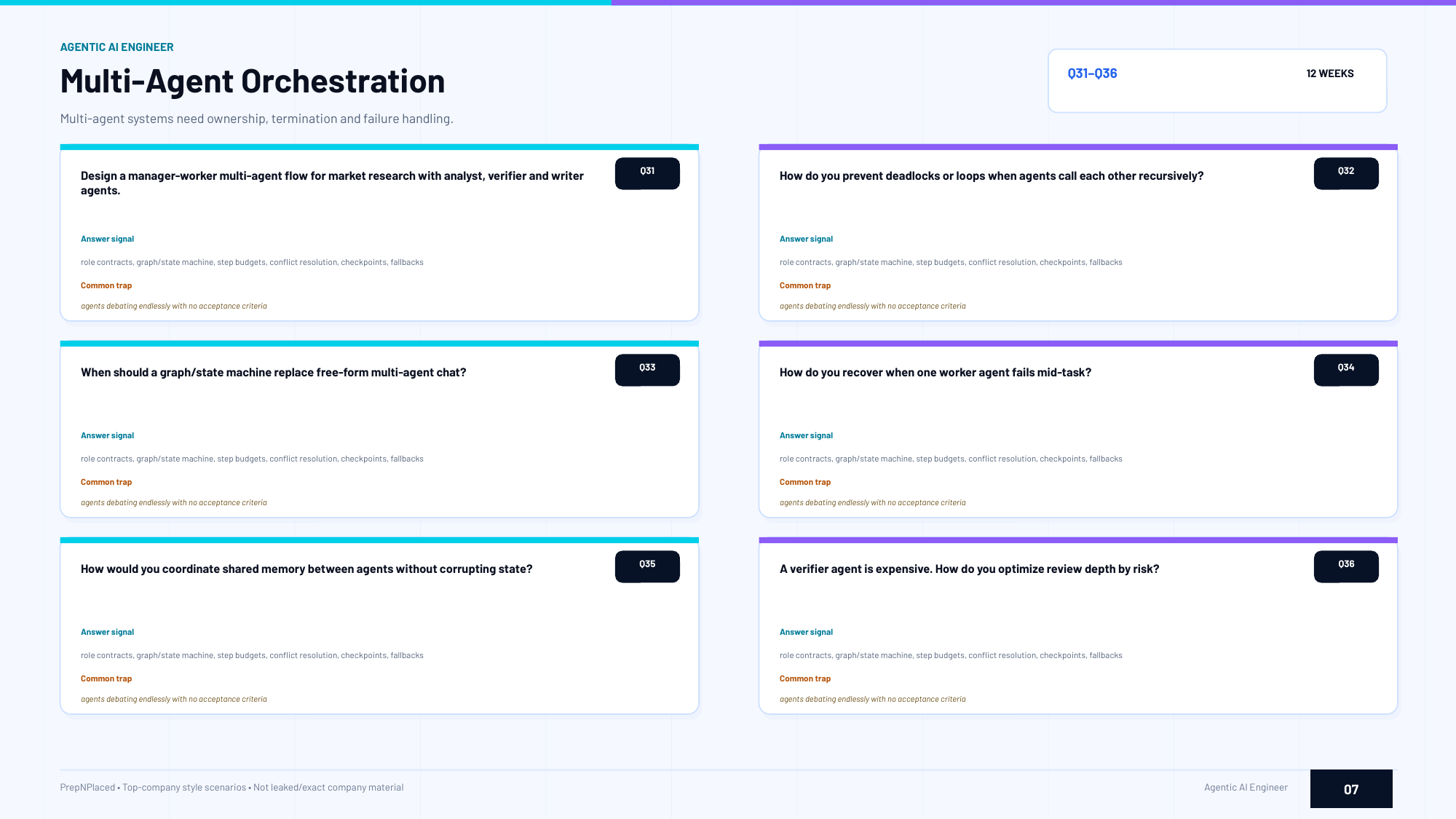

AGENTIC AI ENGINEER

Multi-Agent Orchestration
Q31–Q36
12 WEEKS
Multi-agent systems need ownership, termination and failure handling.

Q31
Q32
Design a manager-worker multi-agent flow for market research with analyst, verifier and writer agents.
How do you prevent deadlocks or loops when agents call each other recursively?
Answer signal
Answer signal
role contracts, graph/state machine, step budgets, conflict resolution, checkpoints, fallbacks
role contracts, graph/state machine, step budgets, conflict resolution, checkpoints, fallbacks
Common trap
Common trap
agents debating endlessly with no acceptance criteria
agents debating endlessly with no acceptance criteria

Q33
Q34
When should a graph/state machine replace free-form multi-agent chat?
How do you recover when one worker agent fails mid-task?
Answer signal
Answer signal
role contracts, graph/state machine, step budgets, conflict resolution, checkpoints, fallbacks
role contracts, graph/state machine, step budgets, conflict resolution, checkpoints, fallbacks
Common trap
Common trap
agents debating endlessly with no acceptance criteria
agents debating endlessly with no acceptance criteria

Q35
Q36
How would you coordinate shared memory between agents without corrupting state?
A verifier agent is expensive. How do you optimize review depth by risk?
Answer signal
Answer signal
role contracts, graph/state machine, step budgets, conflict resolution, checkpoints, fallbacks
role contracts, graph/state machine, step budgets, conflict resolution, checkpoints, fallbacks
Common trap
Common trap
agents debating endlessly with no acceptance criteria
agents debating endlessly with no acceptance criteria

07
PrepNPlaced • Top-company style scenarios • Not leaked/exact company material
Agentic AI Engineer